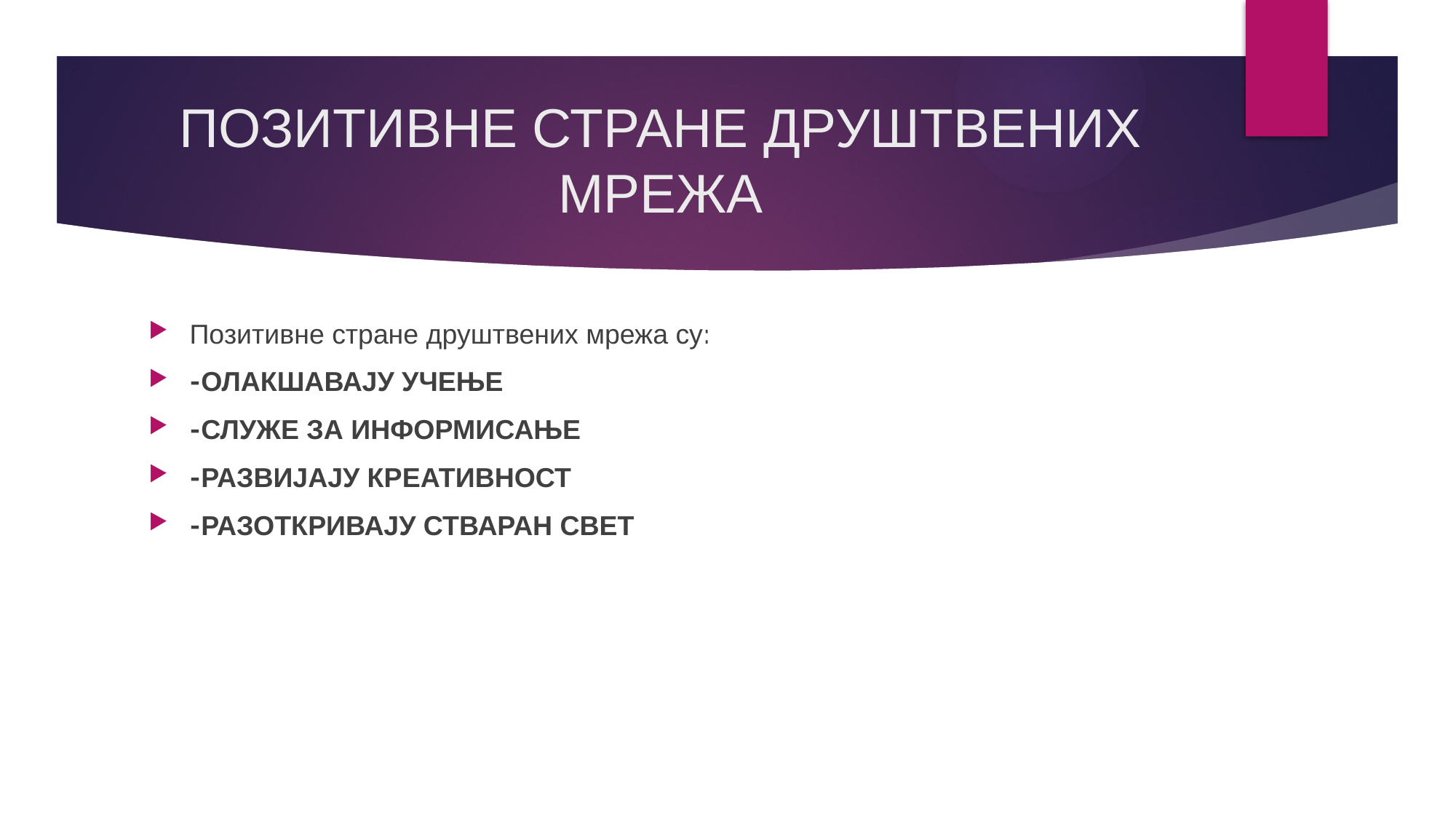

# ПОЗИТИВНЕ СТРАНЕ ДРУШТВЕНИХ МРЕЖА
Позитивне стране друштвених мрежа су:
-ОЛАКШАВАЈУ УЧЕЊЕ
-СЛУЖЕ ЗА ИНФОРМИСАЊЕ
-РАЗВИЈАЈУ КРЕАТИВНОСТ
-РАЗОТКРИВАЈУ СТВАРАН СВЕТ